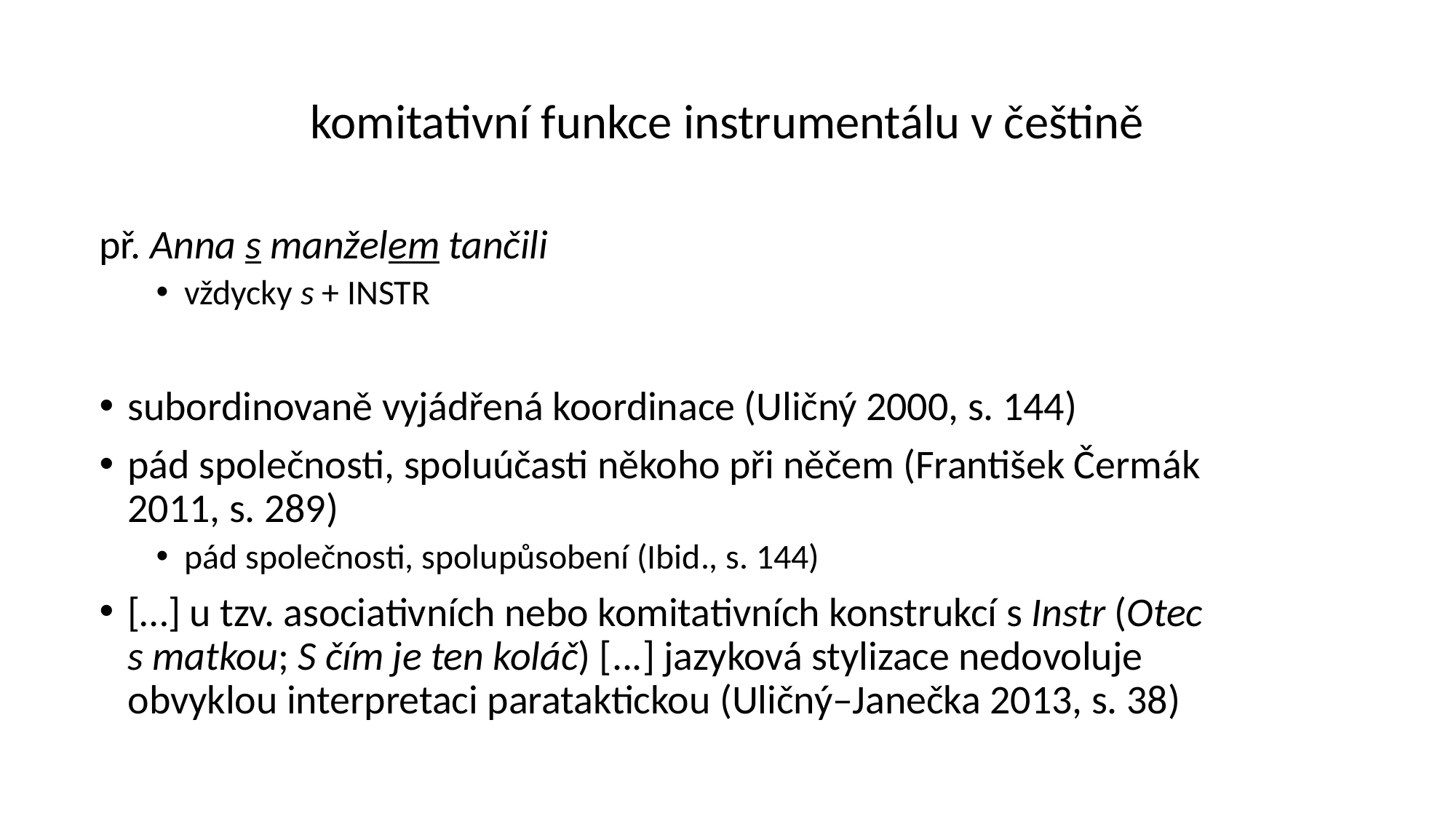

# komitativní funkce instrumentálu v češtině
př. Anna s manželem tančili
vždycky s + INSTR

subordinovaně vyjádřená koordinace (Uličný 2000, s. 144)
pád společnosti, spoluúčasti někoho při něčem (František Čermák 2011, s. 289)
pád společnosti, spolupůsobení (Ibid., s. 144)
[…] u tzv. asociativních nebo komitativních konstrukcí s Instr (Otec s matkou; S čím je ten koláč) [...] jazyková stylizace nedovoluje obvyklou interpretaci parataktickou (Uličný–Janečka 2013, s. 38)